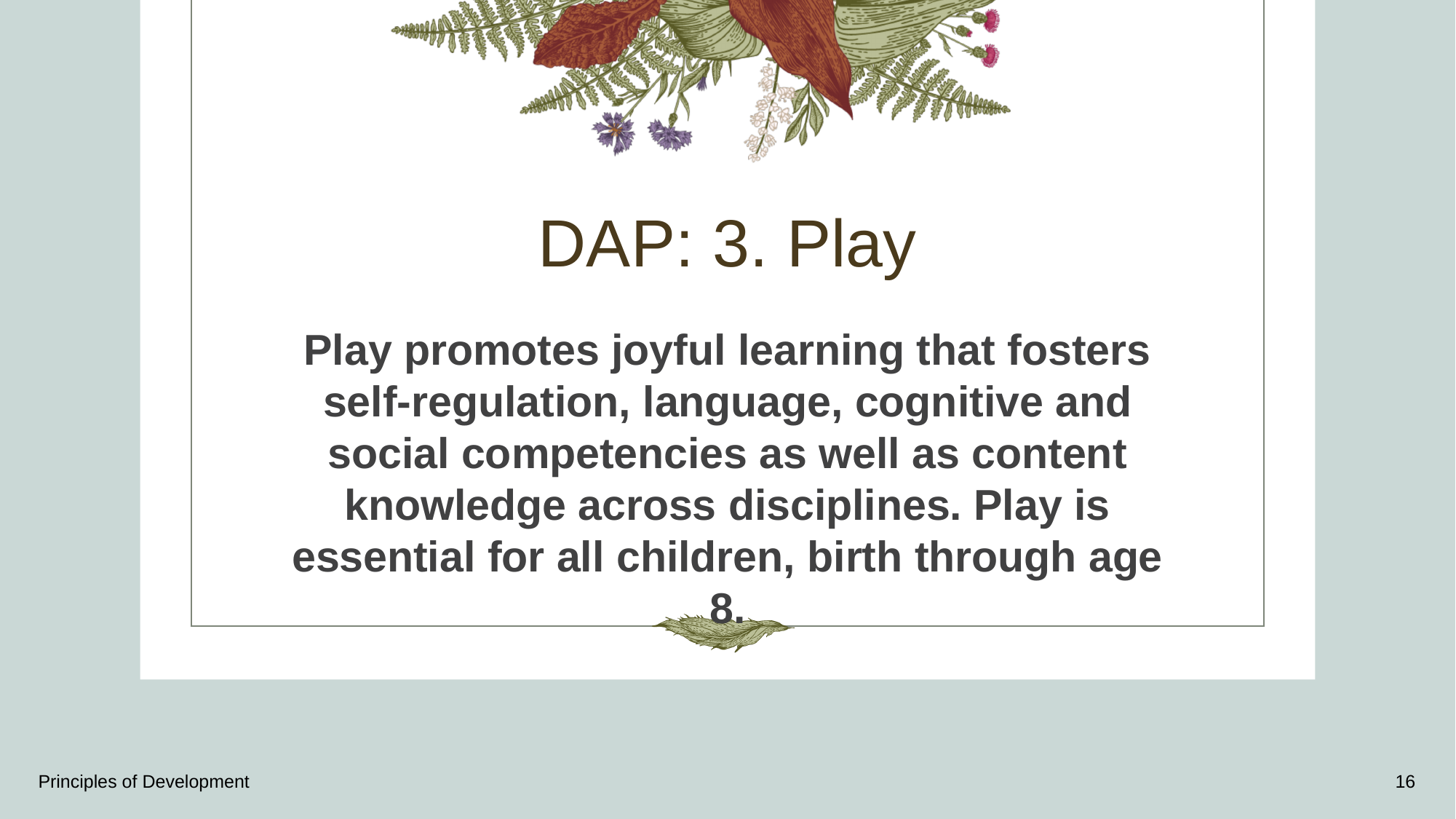

# DAP: 3. Play
Play promotes joyful learning that fosters self-regulation, language, cognitive and social competencies as well as content knowledge across disciplines. Play is essential for all children, birth through age 8.
Principles of Development
16